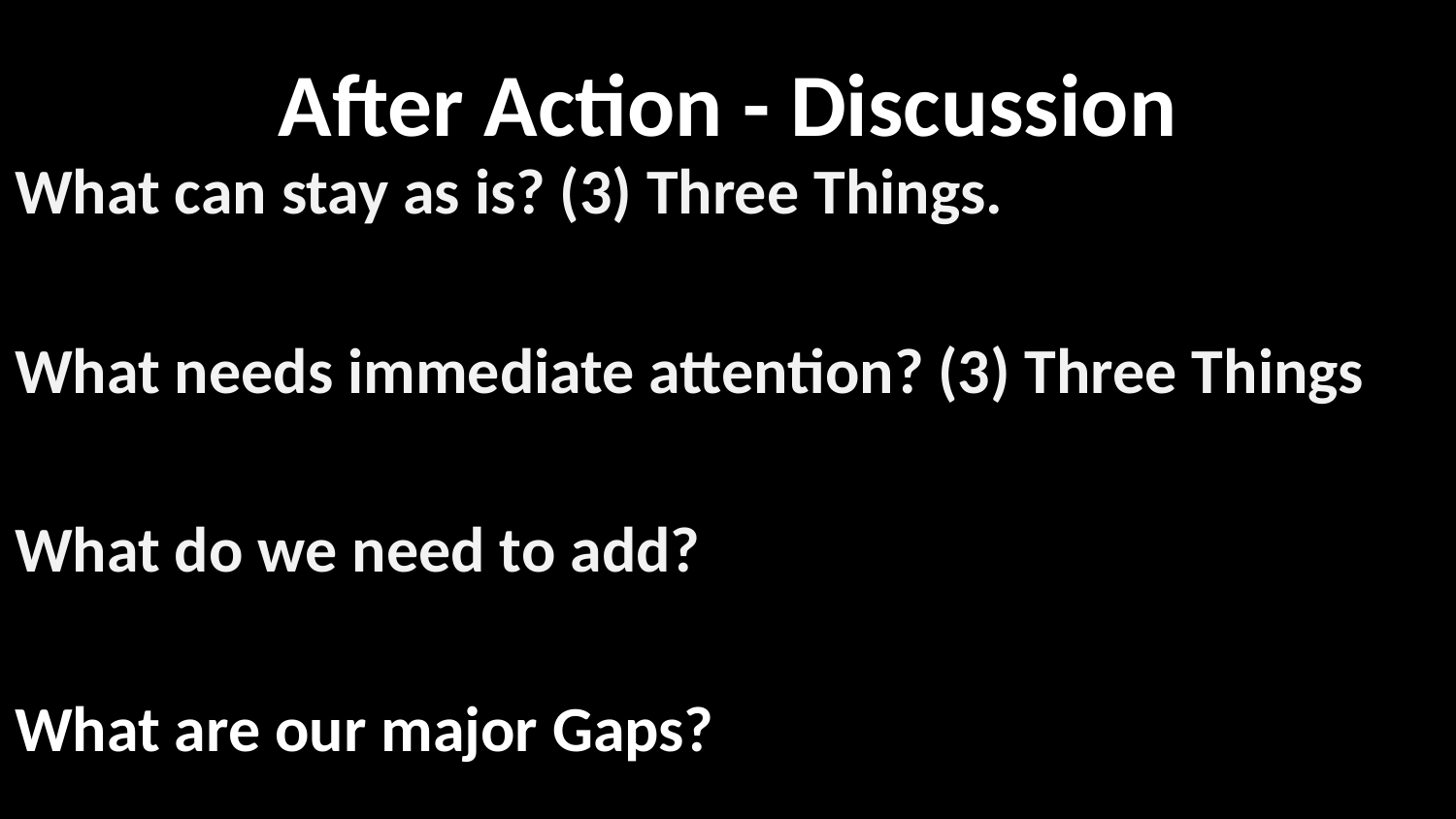

# After Action - Discussion
What can stay as is? (3) Three Things.

What needs immediate attention? (3) Three Things

What do we need to add?

What are our major Gaps?